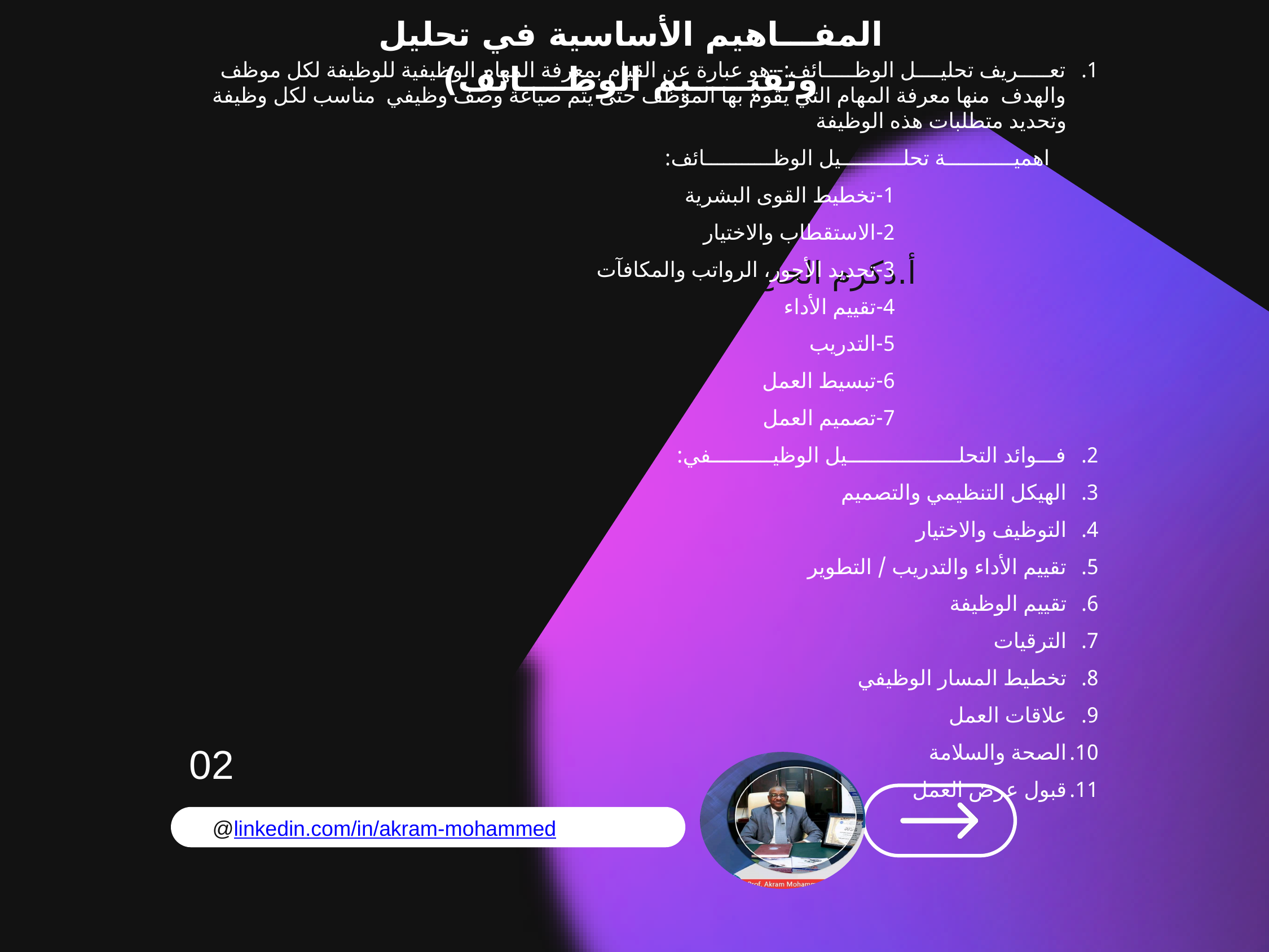

المفـــاهيم الأساسية في تحليل وتقيـــــيم الوظــــائف)

تعـــــريف تحليــــل الوظـــــائف:- هو عبارة عن القيام بمعرفة المهام الوظيفية للوظيفة لكل موظف والهدف  منها معرفة المهام التي يقوم بها الموظف حتى يتم صياغة وصف وظيفي  مناسب لكل وظيفة وتحديد متطلبات هذه الوظيفة
 اهميـــــــــــة تحلــــــــــيل الوظـــــــــــائف:
1-تخطيط القوى البشرية
2-الاستقطاب والاختيار
3-تحديد الأجور، الرواتب والمكافآت
4-تقييم الأداء
5-التدريب
6-تبسيط العمل
7-تصميم العمل
فـــوائد التحلــــــــــــــــــيل الوظيــــــــــفي:
الهيكل التنظيمي والتصميم
التوظيف والاختيار
تقييم الأداء والتدريب / التطوير
تقييم الوظيفة
الترقيات
تخطيط المسار الوظيفي
علاقات العمل
الصحة والسلامة
قبول عرض العمل

أ.دكرم الحاج

02

@linkedin.com/in/akram-mohammed